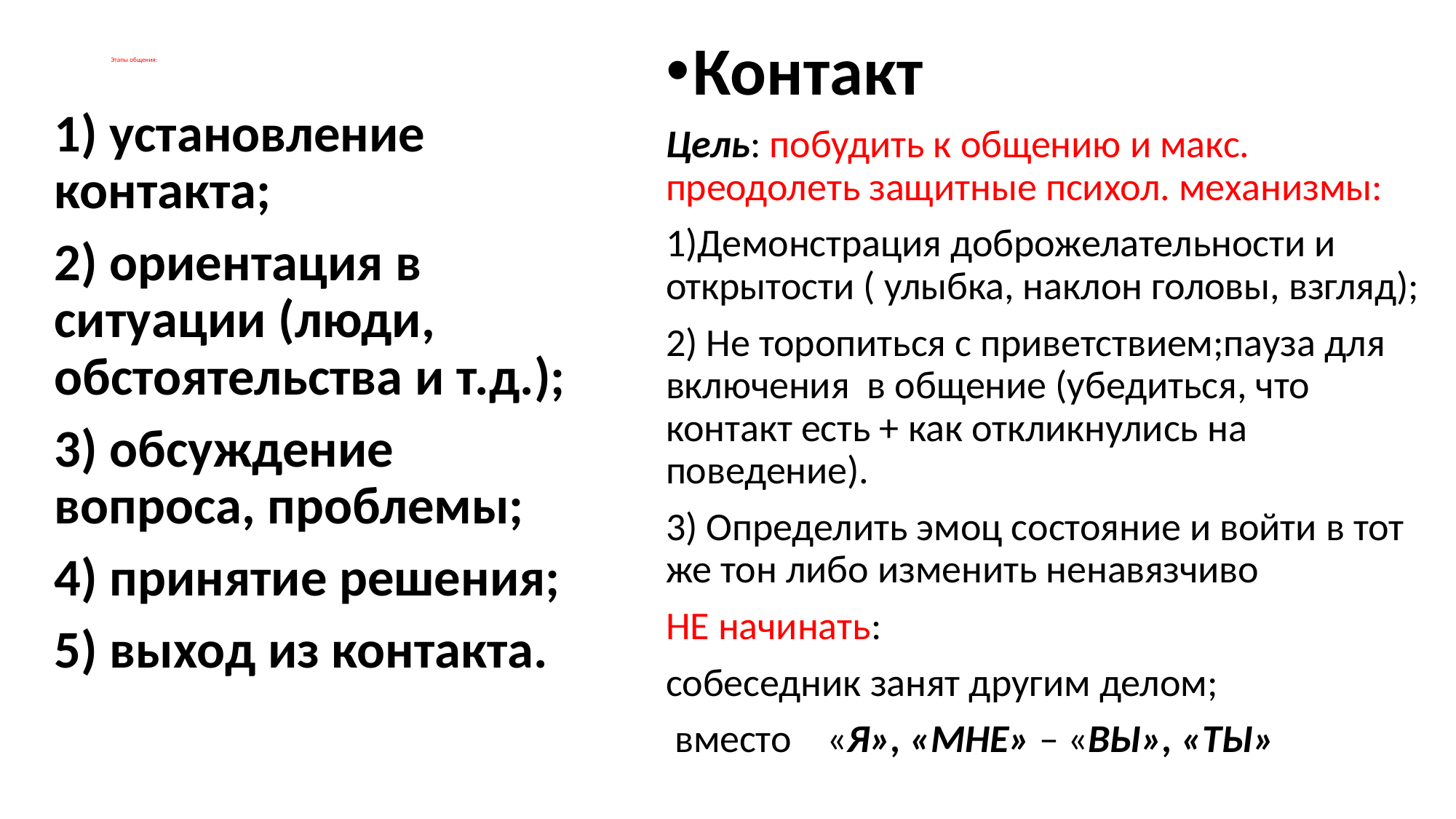

Контакт
Цель: побудить к общению и макс. преодолеть защитные психол. механизмы:
1)Демонстрация доброжелательности и открытости ( улыбка, наклон головы, взгляд);
2) Не торопиться с приветствием;пауза для включения  в общение (убедиться, что контакт есть + как откликнулись на поведение).
3) Определить эмоц состояние и войти в тот же тон либо изменить ненавязчиво
НЕ начинать:
собеседник занят другим делом;
 вместо    «Я», «МНЕ» – «ВЫ», «ТЫ»
# Этапы общения:
1) установление контакта;
2) ориентация в ситуации (люди, обстоятельства и т.д.);
3) обсуждение вопроса, проблемы;
4) принятие решения;
5) выход из контакта.